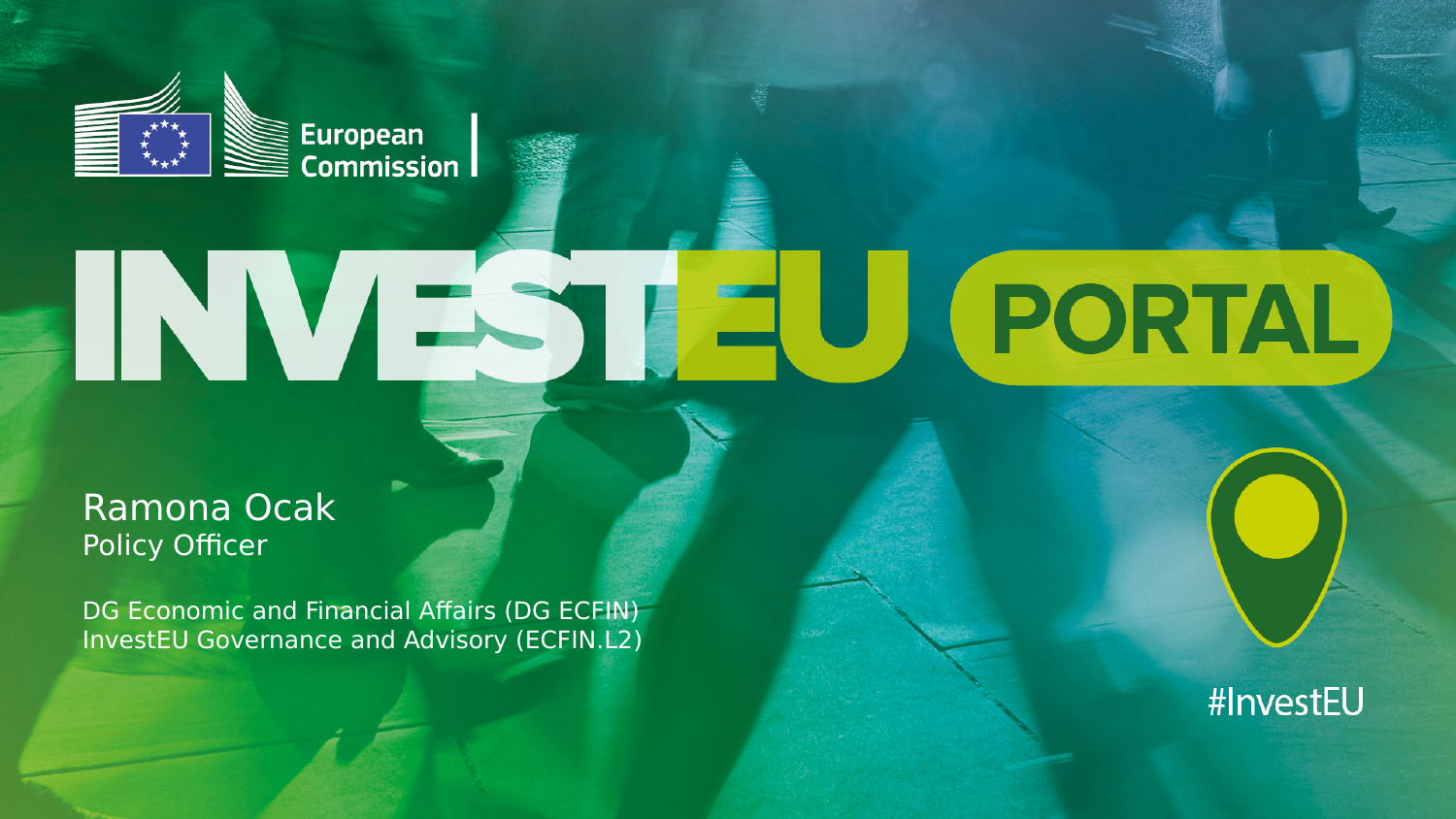

Ramona Ocak
Policy Officer

DG Economic and Financial Affairs (DG ECFIN)
InvestEU Governance and Advisory (ECFIN.L2)